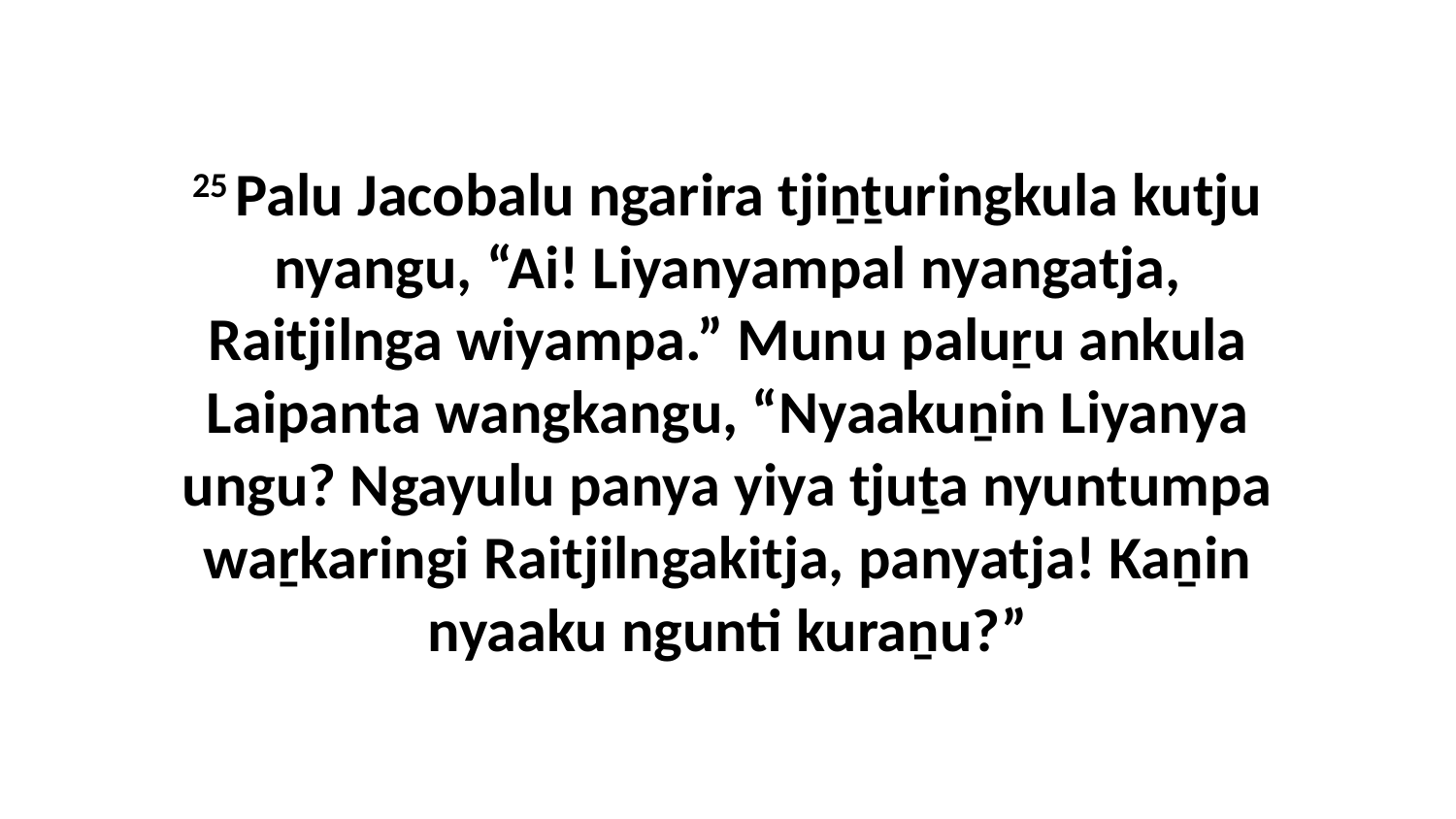

25 Palu Jacobalu ngarira tjiṉṯuringkula kutju nyangu, “Ai! Liyanyampal nyangatja, Raitjilnga wiyampa.” Munu paluṟu ankula Laipanta wangkangu, “Nyaakuṉin Liyanya ungu? Ngayulu panya yiya tjuṯa nyuntumpa waṟkaringi Raitjilngakitja, panyatja! Kaṉin nyaaku ngunti kuraṉu?”